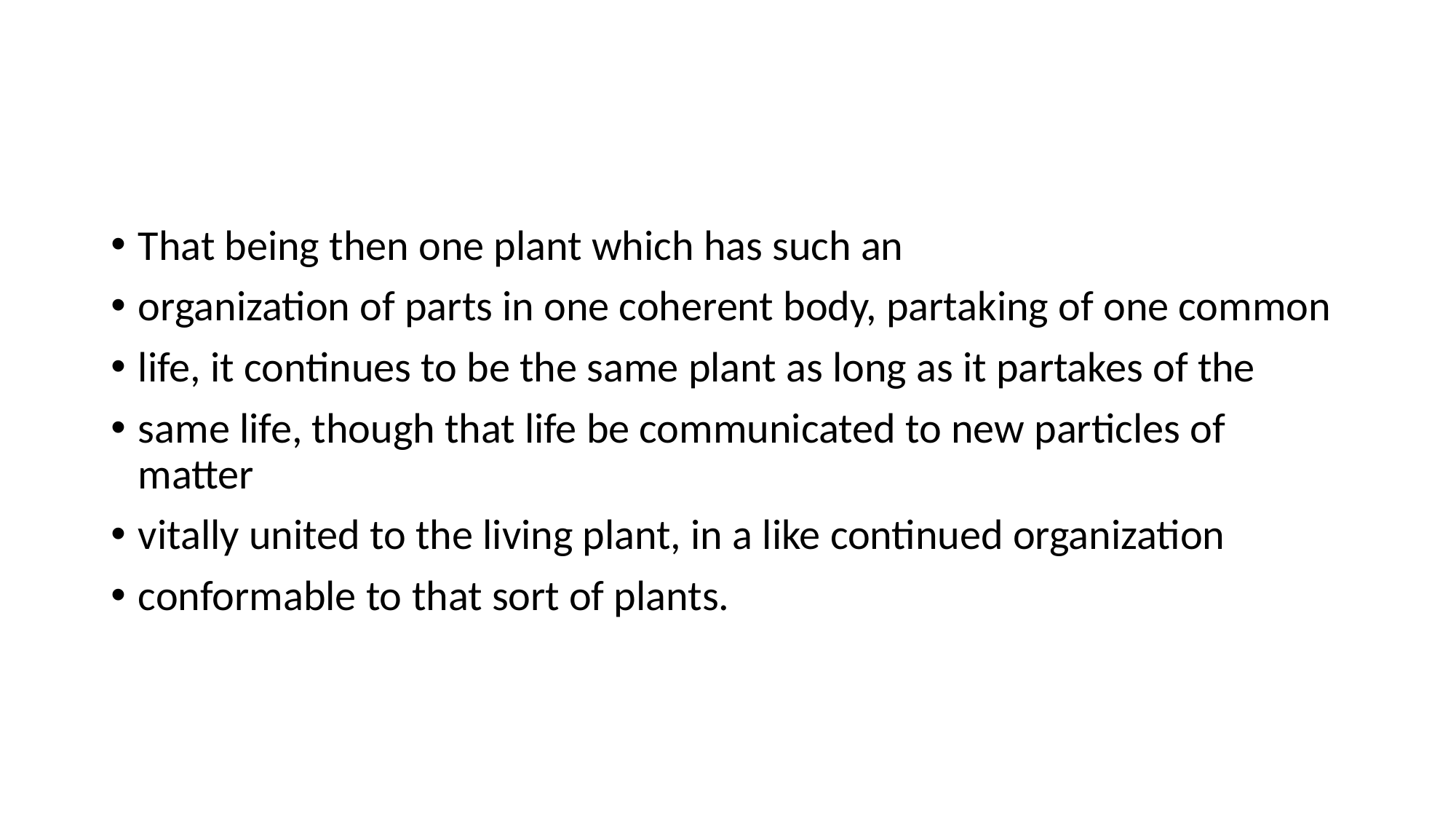

#
That being then one plant which has such an
organization of parts in one coherent body, partaking of one common
life, it continues to be the same plant as long as it partakes of the
same life, though that life be communicated to new particles of matter
vitally united to the living plant, in a like continued organization
conformable to that sort of plants.